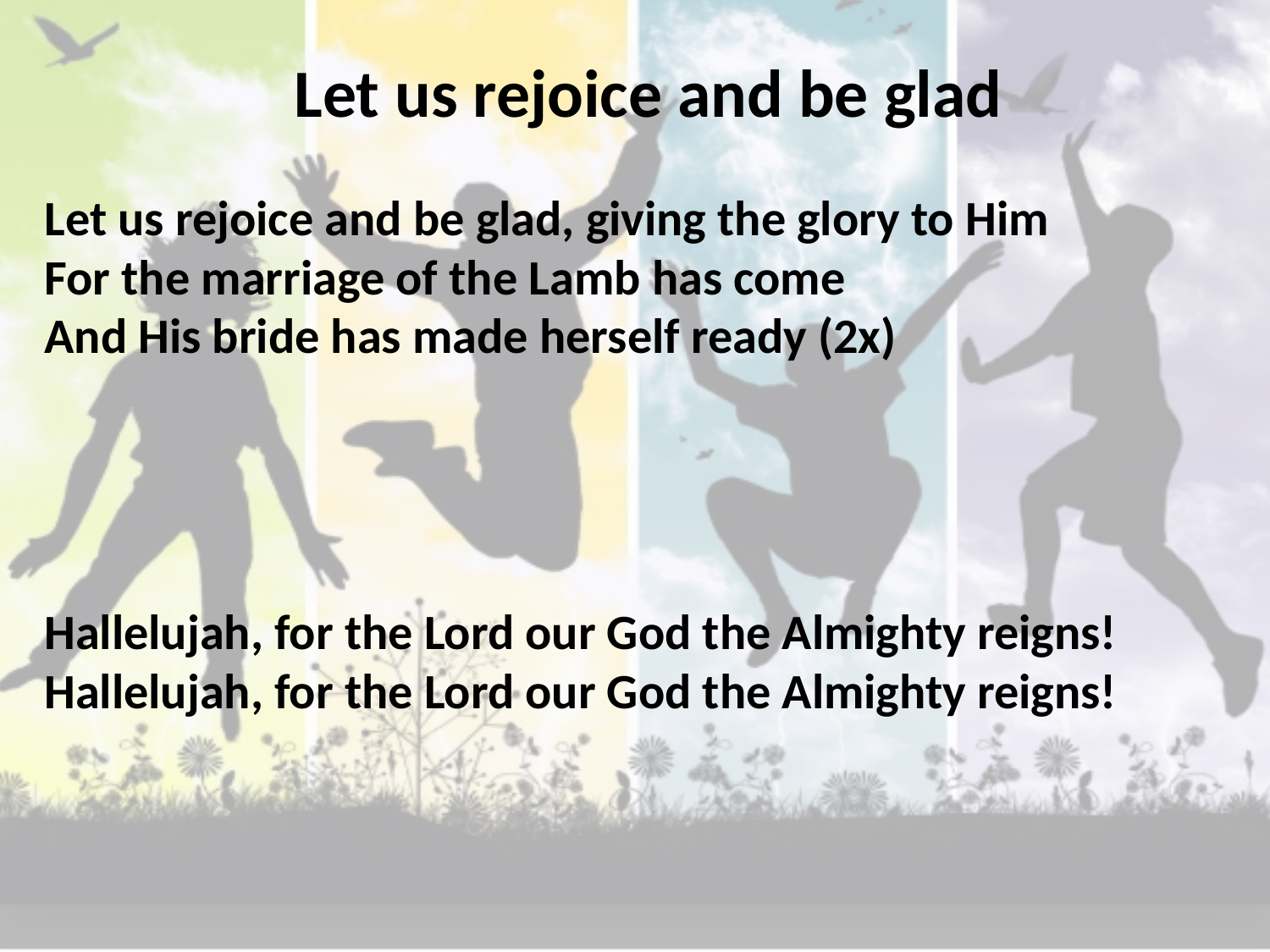

# Let us rejoice and be glad
Let us rejoice and be glad, giving the glory to Him
For the marriage of the Lamb has come
And His bride has made herself ready (2x)
Hallelujah, for the Lord our God the Almighty reigns!
Hallelujah, for the Lord our God the Almighty reigns!